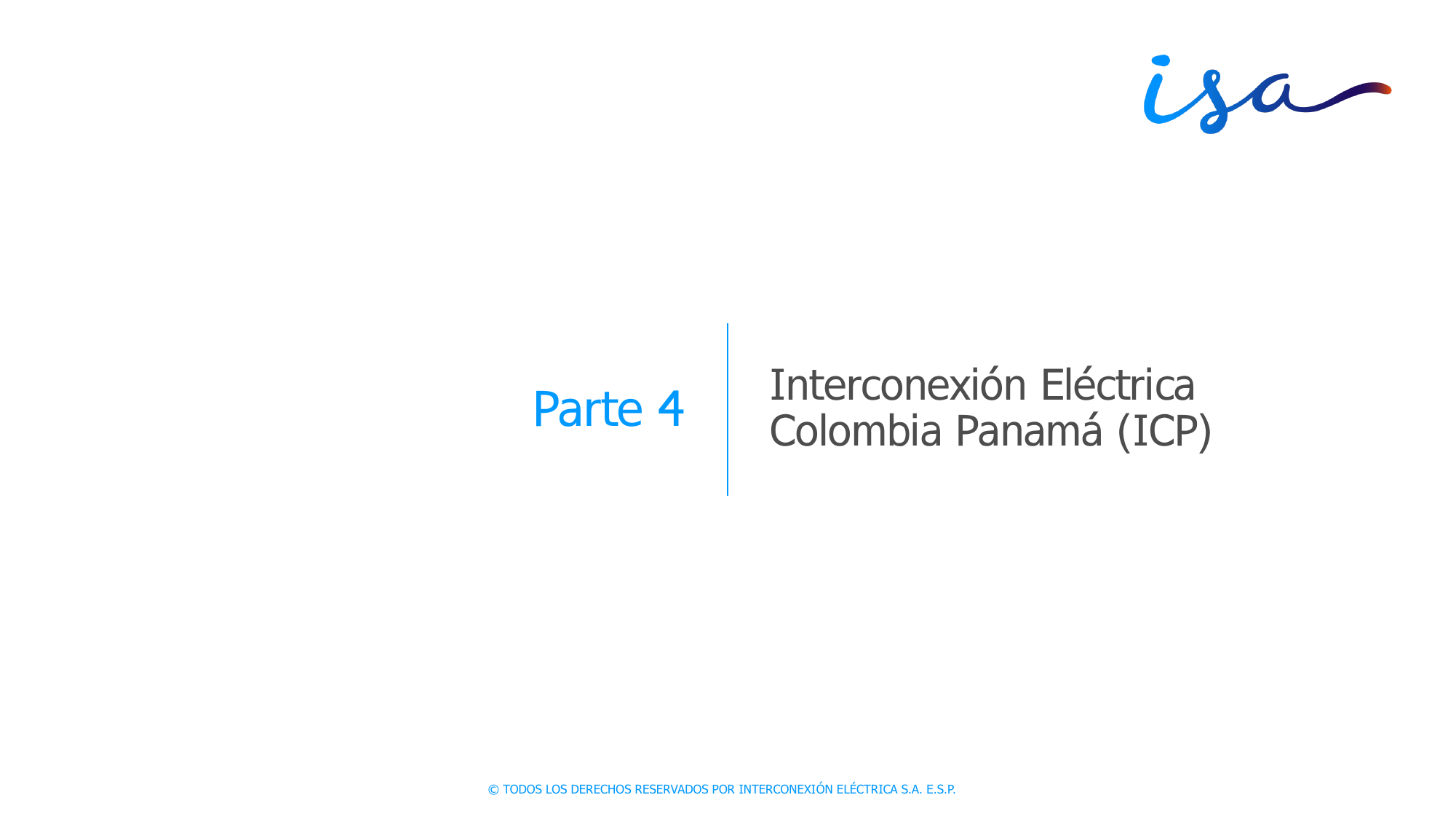

# Parte 4
Interconexión Eléctrica
Colombia Panamá (ICP)